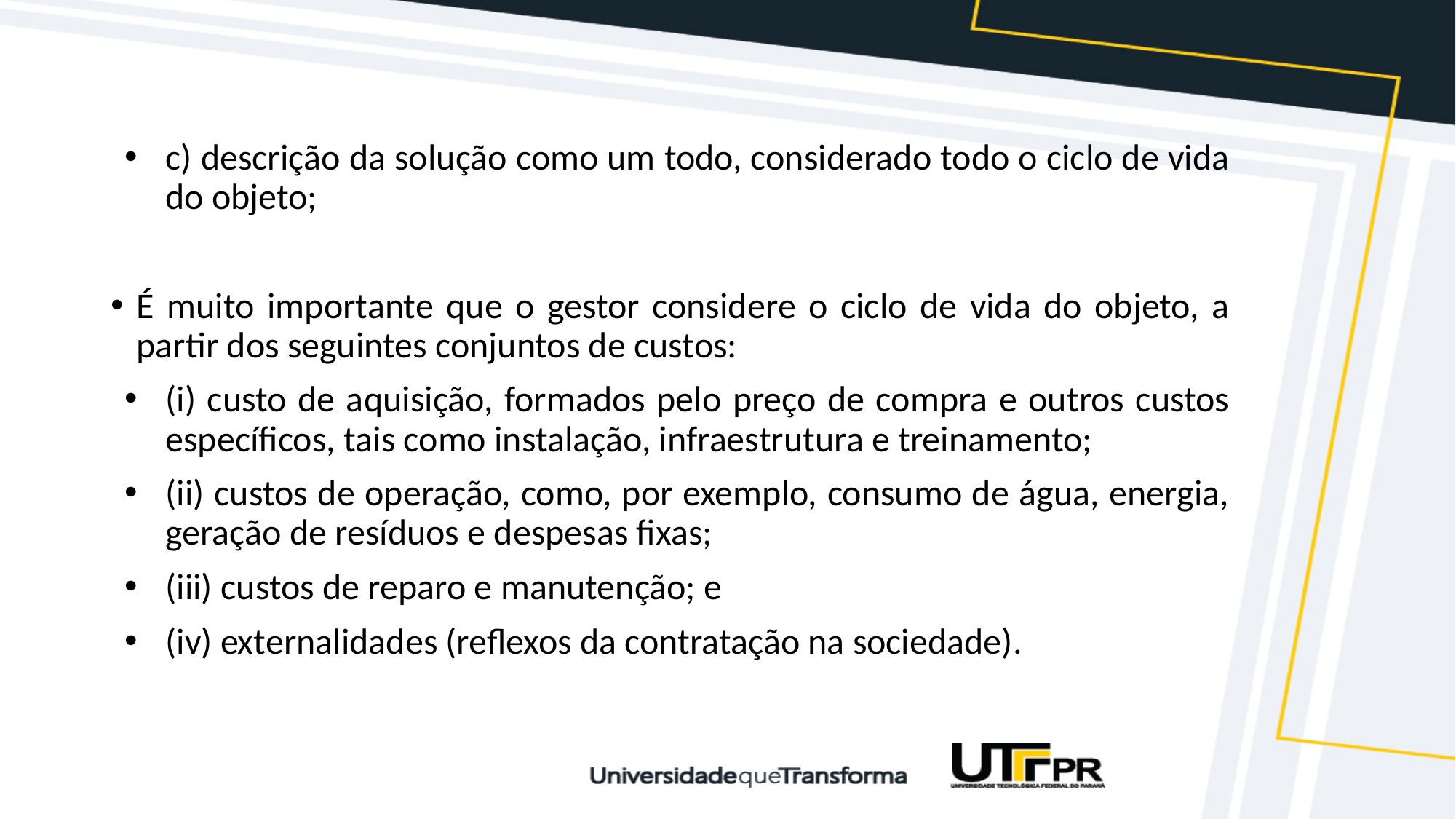

#

c) descrição da solução como um todo, considerado todo o ciclo de vida do objeto;

É muito importante que o gestor considere o ciclo de vida do objeto, a partir dos seguintes conjuntos de custos:
(i) custo de aquisição, formados pelo preço de compra e outros custos específicos, tais como instalação, infraestrutura e treinamento;
(ii) custos de operação, como, por exemplo, consumo de água, energia, geração de resíduos e despesas fixas;
(iii) custos de reparo e manutenção; e
(iv) externalidades (reflexos da contratação na sociedade).